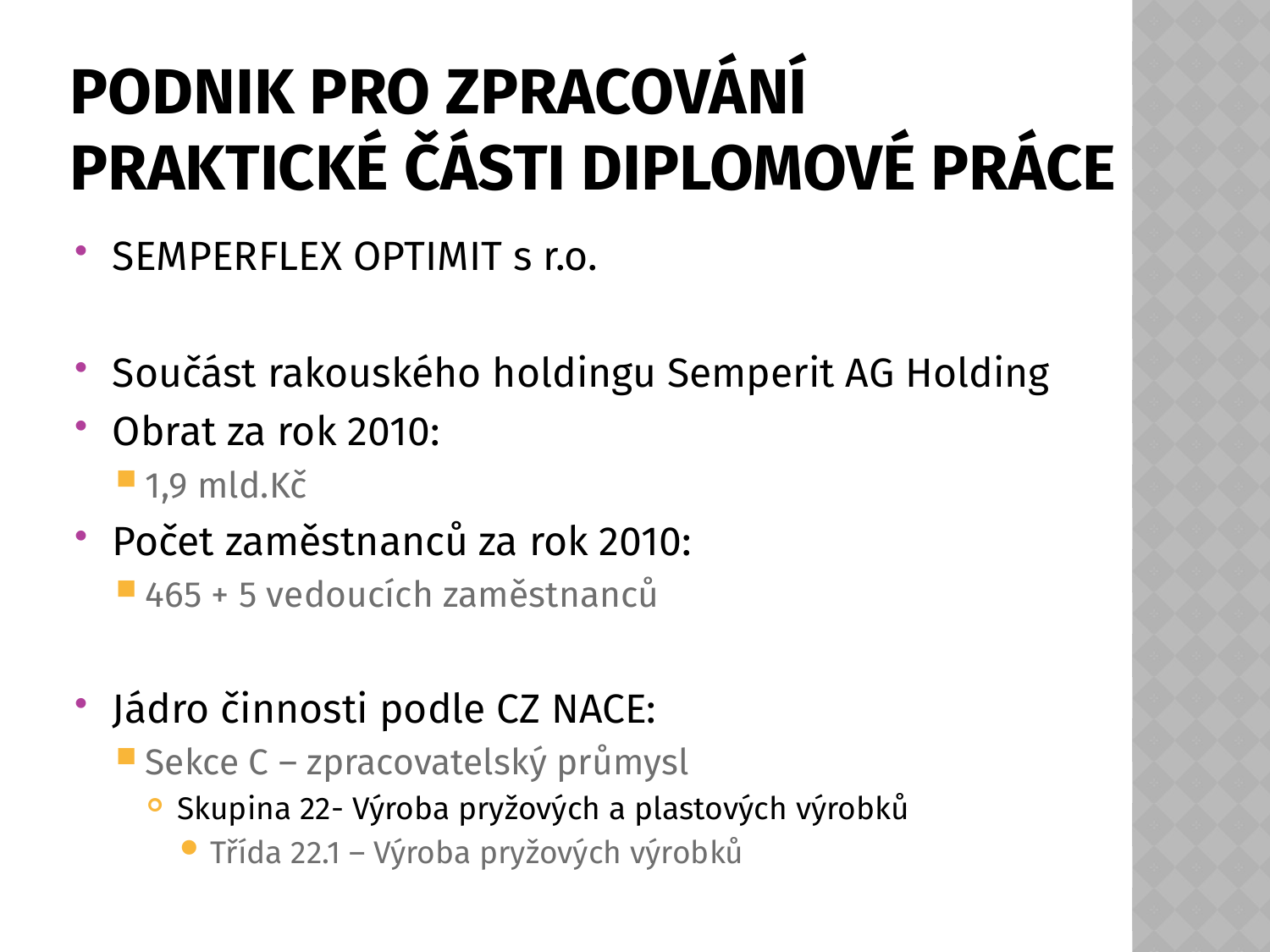

# Podnik pro zpracování praktické části diplomové práce
SEMPERFLEX OPTIMIT s r.o.

Součást rakouského holdingu Semperit AG Holding
Obrat za rok 2010:
1,9 mld.Kč
Počet zaměstnanců za rok 2010:
465 + 5 vedoucích zaměstnanců

Jádro činnosti podle CZ NACE:
Sekce C – zpracovatelský průmysl
Skupina 22- Výroba pryžových a plastových výrobků
Třída 22.1 – Výroba pryžových výrobků